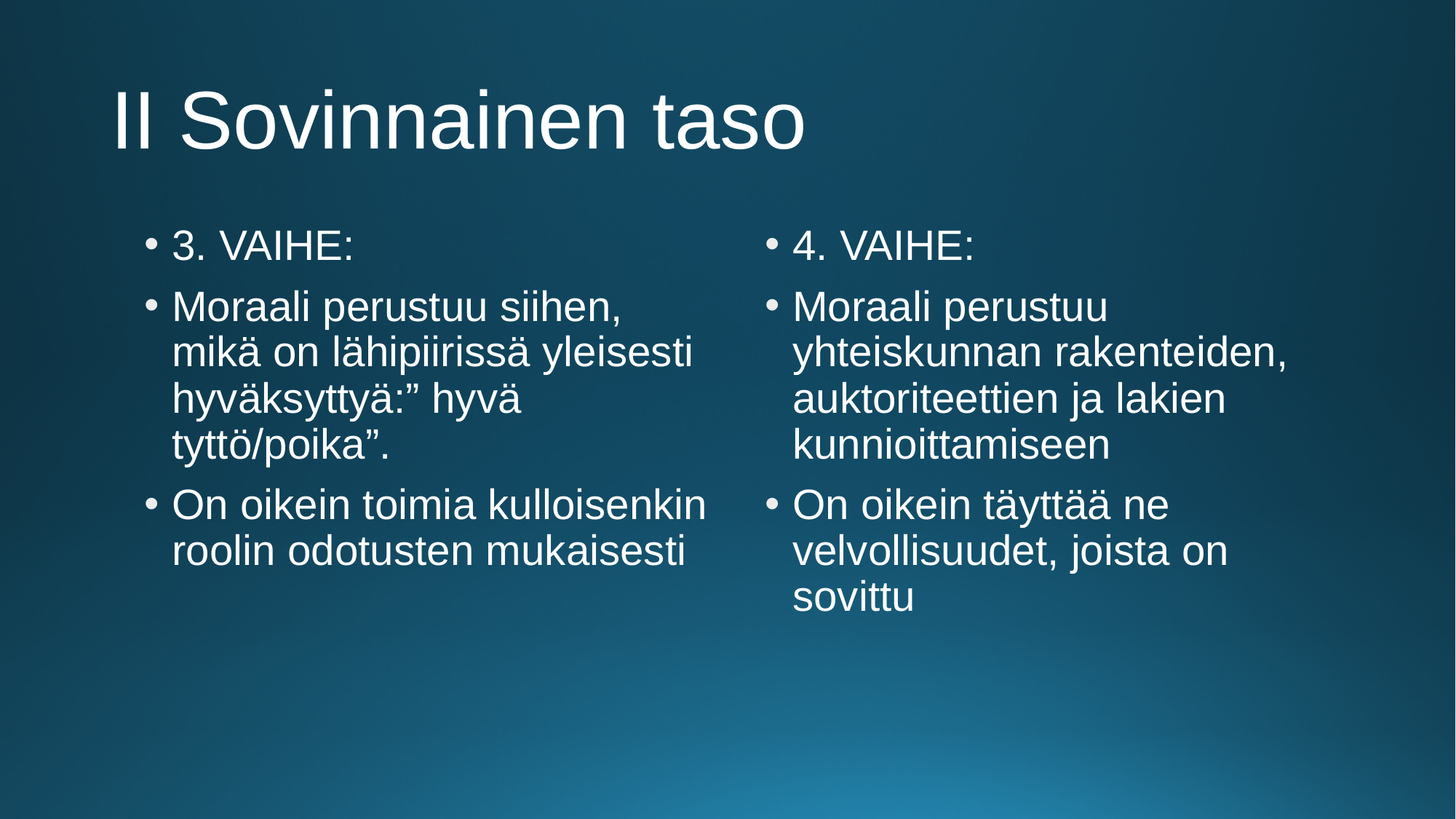

# II Sovinnainen taso
3. VAIHE:
Moraali perustuu siihen, mikä on lähipiirissä yleisesti hyväksyttyä:” hyvä tyttö/poika”.
On oikein toimia kulloisenkin roolin odotusten mukaisesti
4. VAIHE:
Moraali perustuu yhteiskunnan rakenteiden, auktoriteettien ja lakien kunnioittamiseen
On oikein täyttää ne velvollisuudet, joista on sovittu